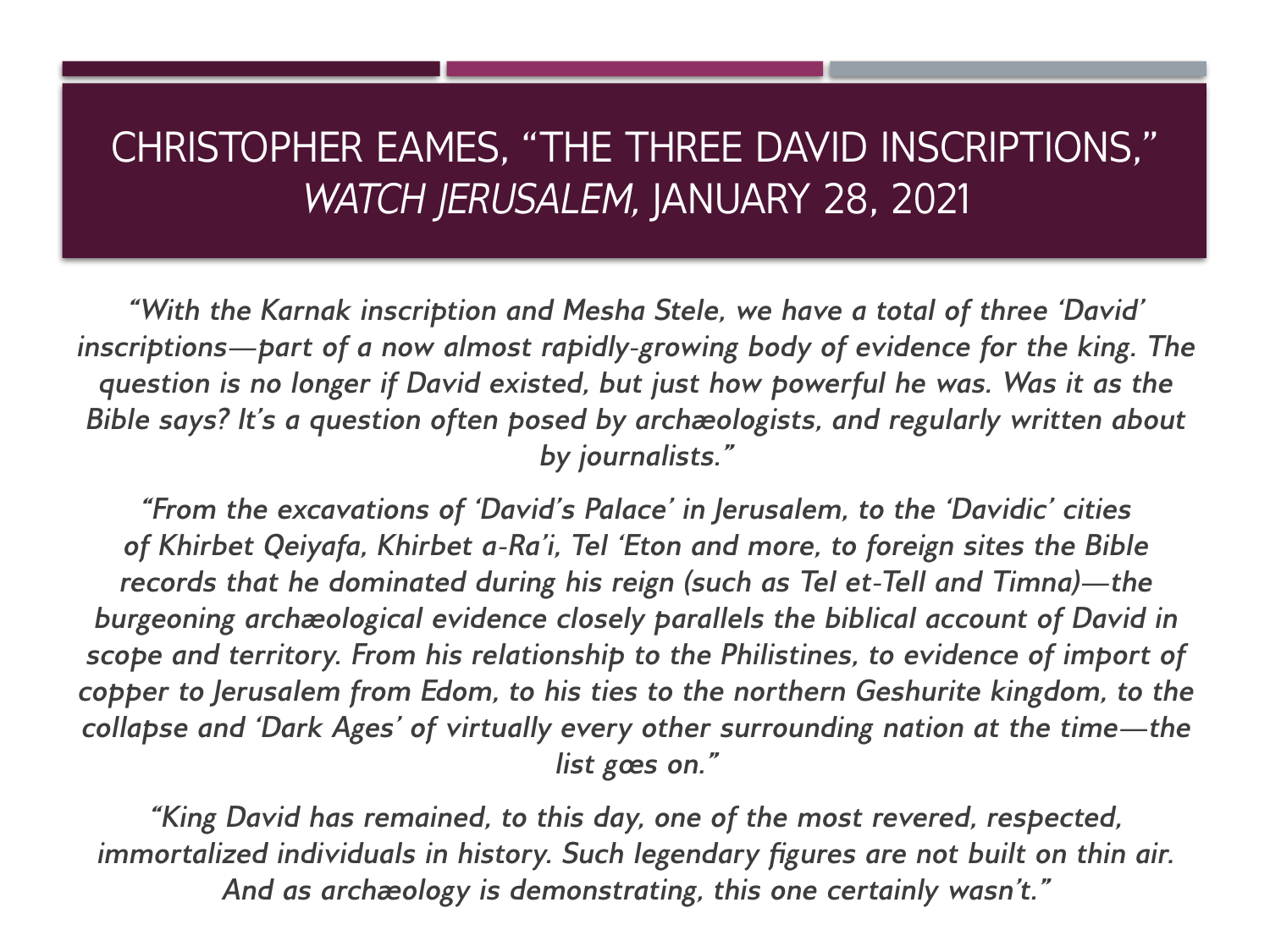

# Christopher Eames, “The Three David Inscriptions,” Watch Jerusalem, January 28, 2021
“With the Karnak inscription and Mesha Stele, we have a total of three ‘David’ inscriptions—part of a now almost rapidly-growing body of evidence for the king. The question is no longer if David existed, but just how powerful he was. Was it as the Bible says? It’s a question often posed by archaeologists, and regularly written about by journalists.”
“From the excavations of ‘David’s Palace’ in Jerusalem, to the ‘Davidic’ cities of Khirbet Qeiyafa, Khirbet a-Ra’i, Tel ‘Eton and more, to foreign sites the Bible records that he dominated during his reign (such as Tel et-Tell and Timna)—the burgeoning archaeological evidence closely parallels the biblical account of David in scope and territory. From his relationship to the Philistines, to evidence of import of copper to Jerusalem from Edom, to his ties to the northern Geshurite kingdom, to the collapse and ‘Dark Ages’ of virtually every other surrounding nation at the time—the list goes on.”
“King David has remained, to this day, one of the most revered, respected, immortalized individuals in history. Such legendary figures are not built on thin air. And as archaeology is demonstrating, this one certainly wasn’t.”